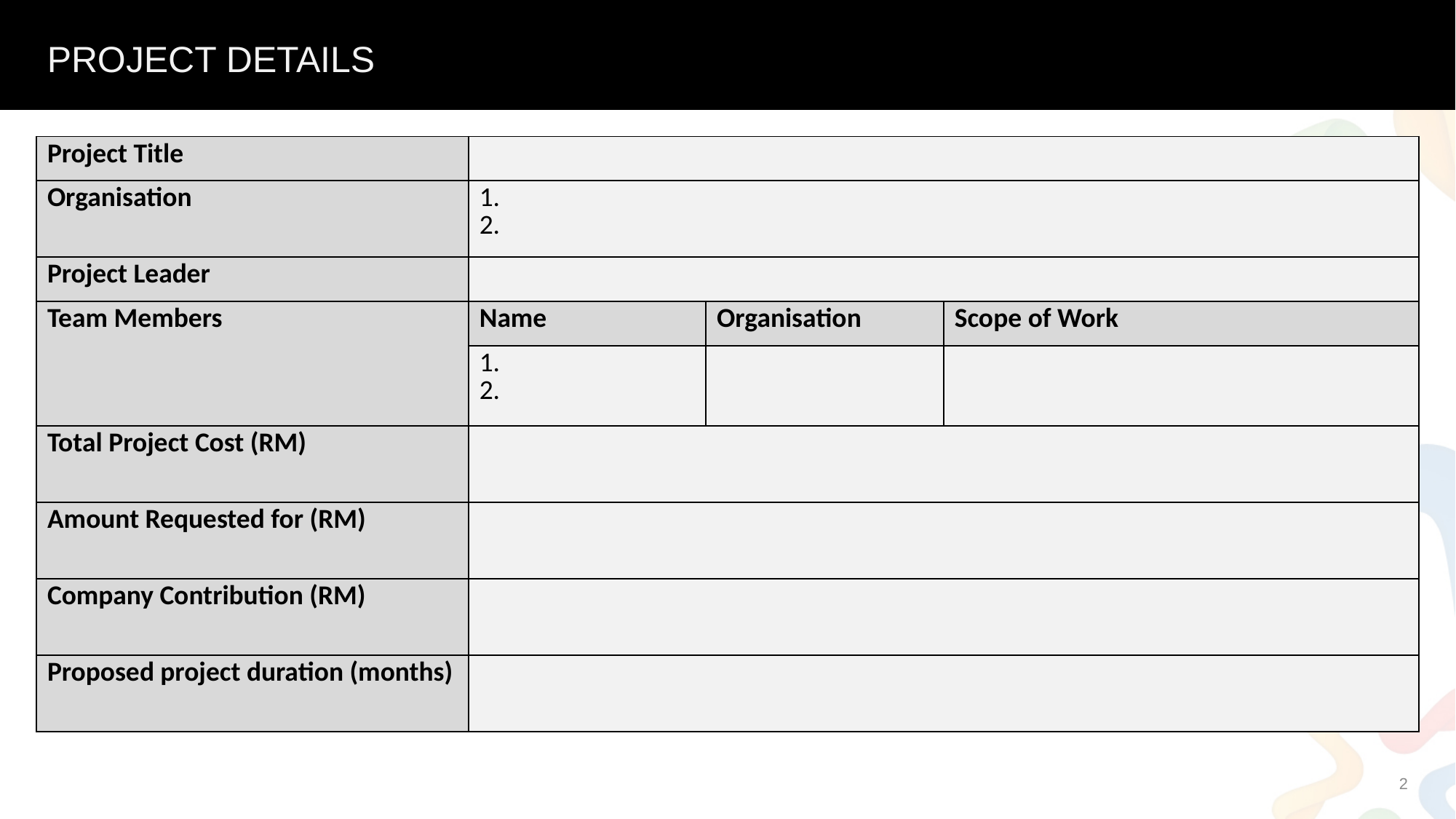

PROJECT DETAILS
PROJECT DETAILS
| Project Title |  |  |  |
| --- | --- | --- | --- |
| Organisation | 1. 2. |  |  |
| Project Leader |  |  |  |
| Team Members | Name | Organisation | Scope of Work |
|  | 1. 2. |  |  |
| Total Project Cost (RM) |  |  |  |
| Amount Requested for (RM) |  |  |  |
| Company Contribution (RM) |  |  |  |
| Proposed project duration (months) |  |  |  |
2